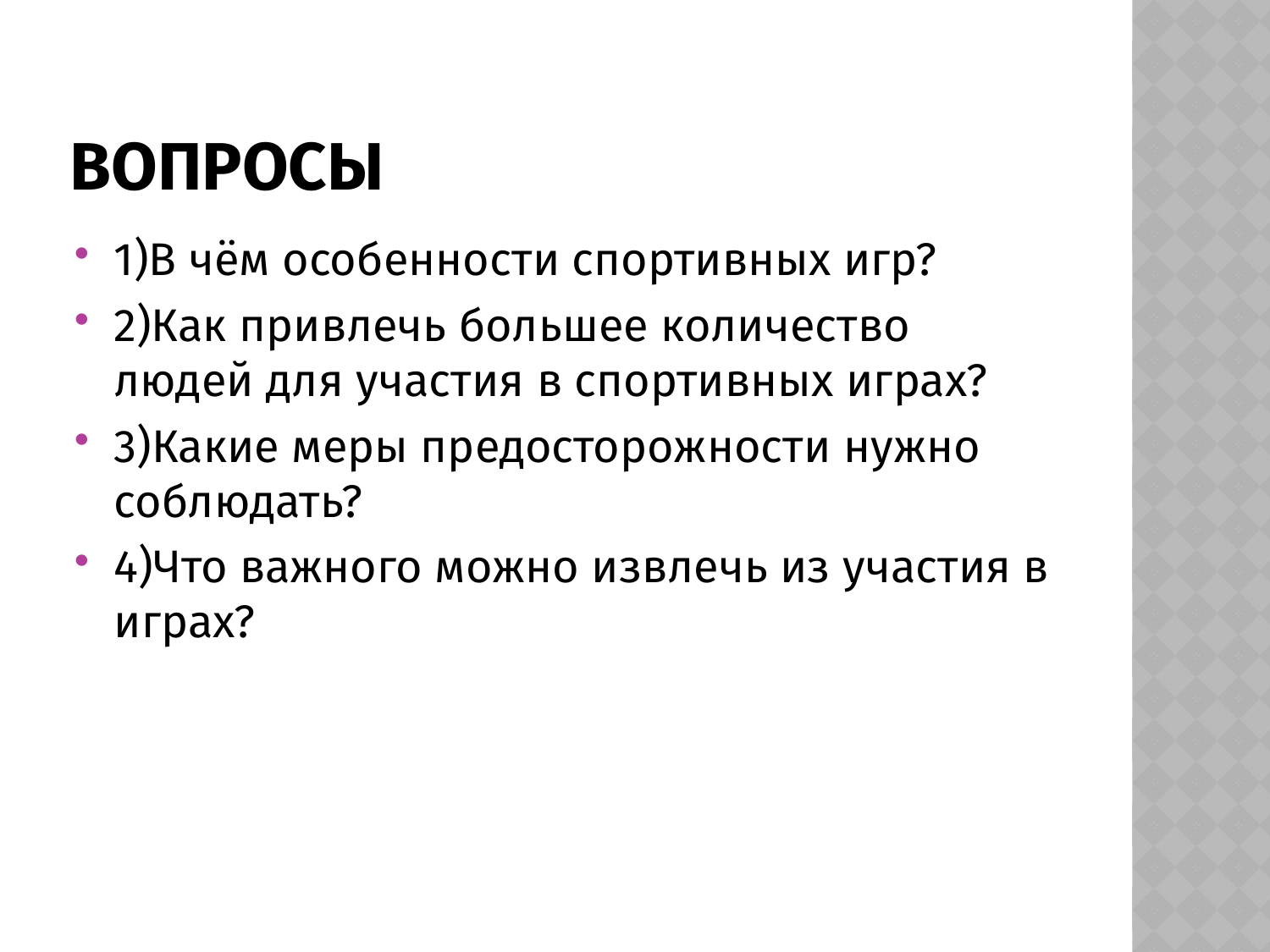

# Вопросы
1)В чём особенности спортивных игр?
2)Как привлечь большее количество людей для участия в спортивных играх?
3)Какие меры предосторожности нужно соблюдать?
4)Что важного можно извлечь из участия в играх?